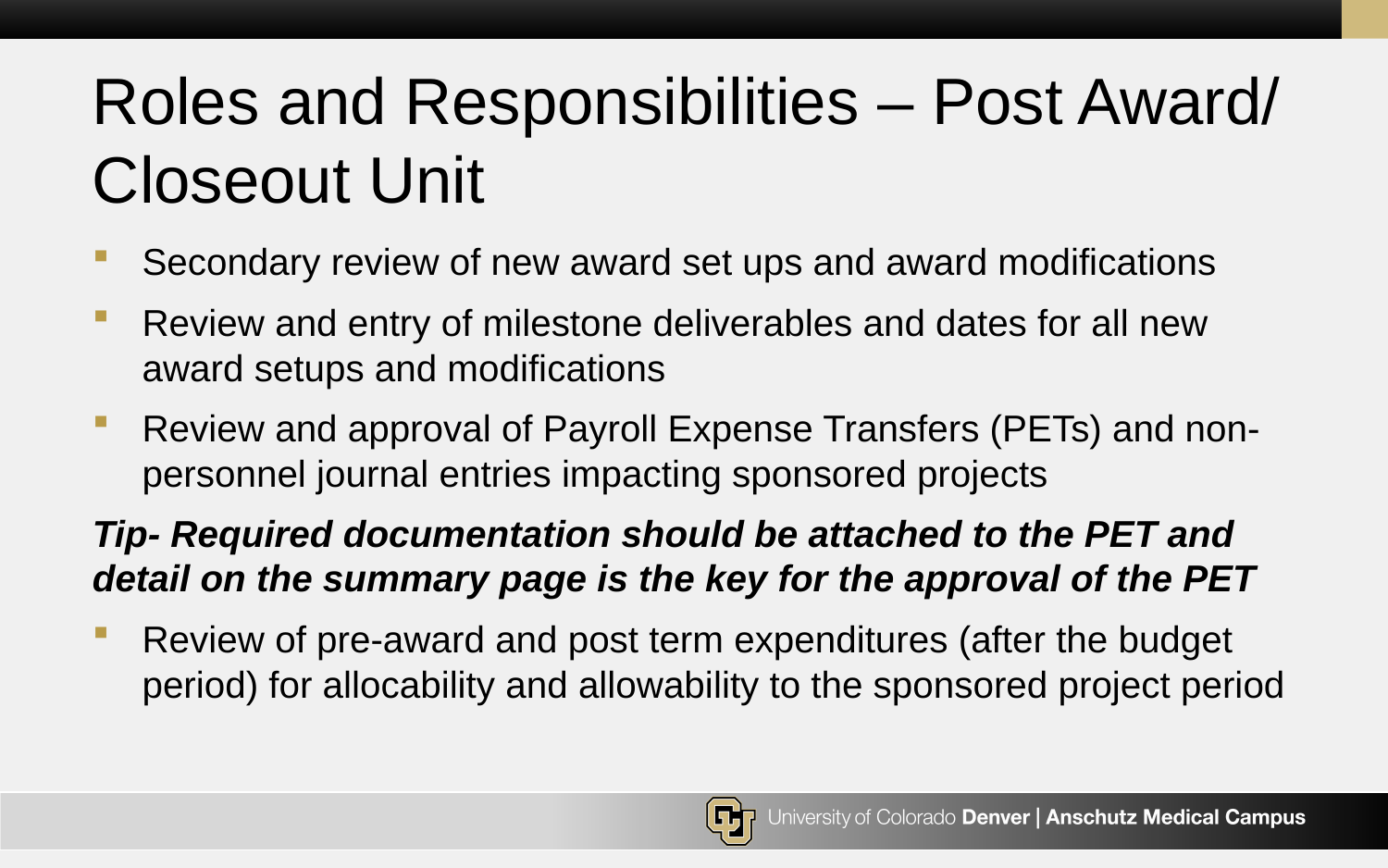

# Roles and Responsibilities – Post Award/ Closeout Unit
Secondary review of new award set ups and award modifications
Review and entry of milestone deliverables and dates for all new award setups and modifications
Review and approval of Payroll Expense Transfers (PETs) and non-personnel journal entries impacting sponsored projects
Tip- Required documentation should be attached to the PET and detail on the summary page is the key for the approval of the PET
Review of pre-award and post term expenditures (after the budget period) for allocability and allowability to the sponsored project period